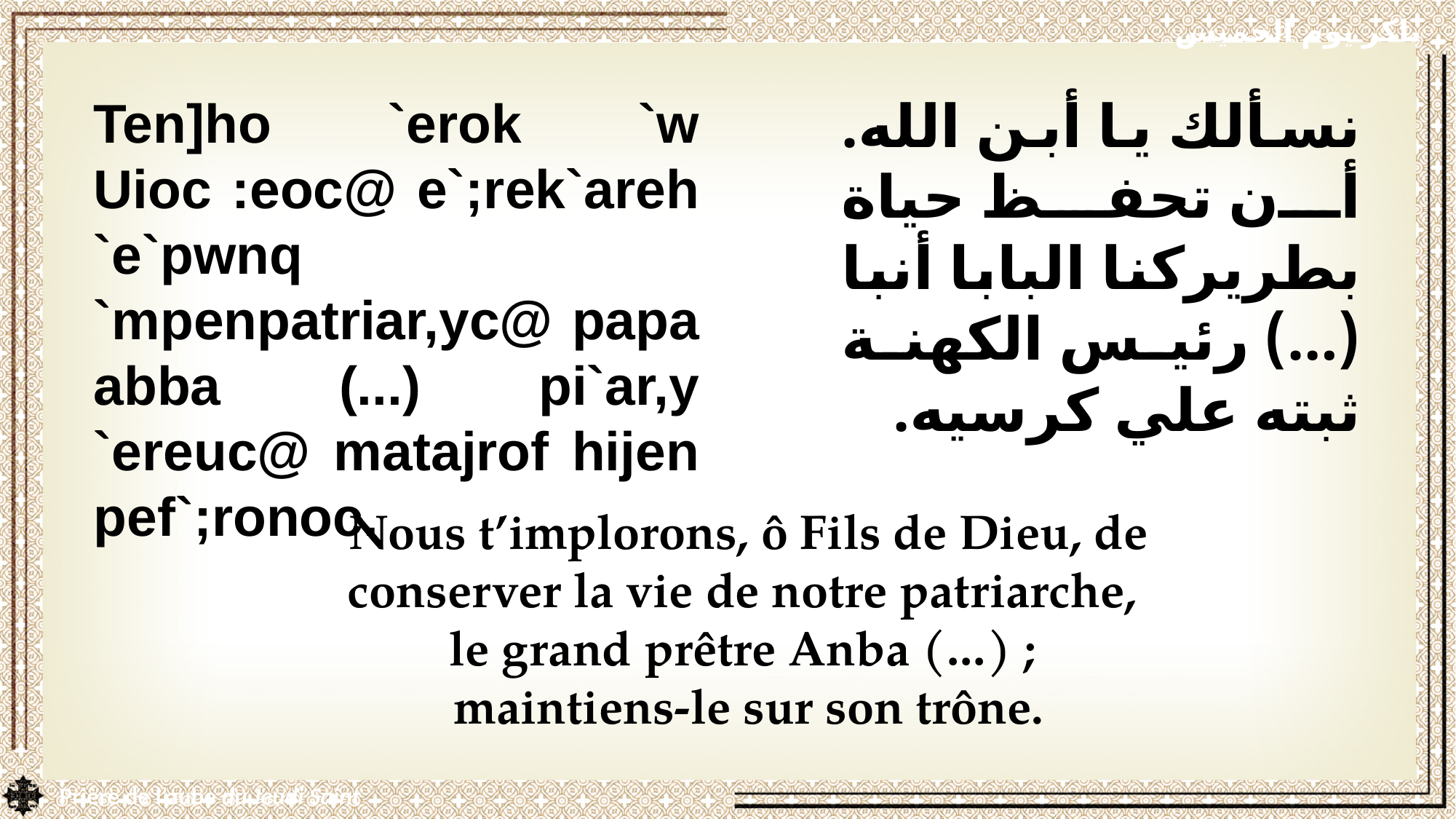

باكر يوم الخميس
Ten]ho `erok `w Uioc :eoc@ e`;rek`areh `e`pwnq                           `mpenpatriar,yc@ papa abba (...) pi`ar,y `ereuc@ matajrof hijen pef`;ronoc.
نسألك يا أبن الله. أن تحفظ حياة بطريركنا البابا أنبا (…) رئيس الكهنة ثبته علي كرسيه.
Nous t’implorons, ô Fils de Dieu, de conserver la vie de notre patriarche,
le grand prêtre Anba (…) ;
maintiens-le sur son trône.
Prière de l’aube du Jeudi Saint